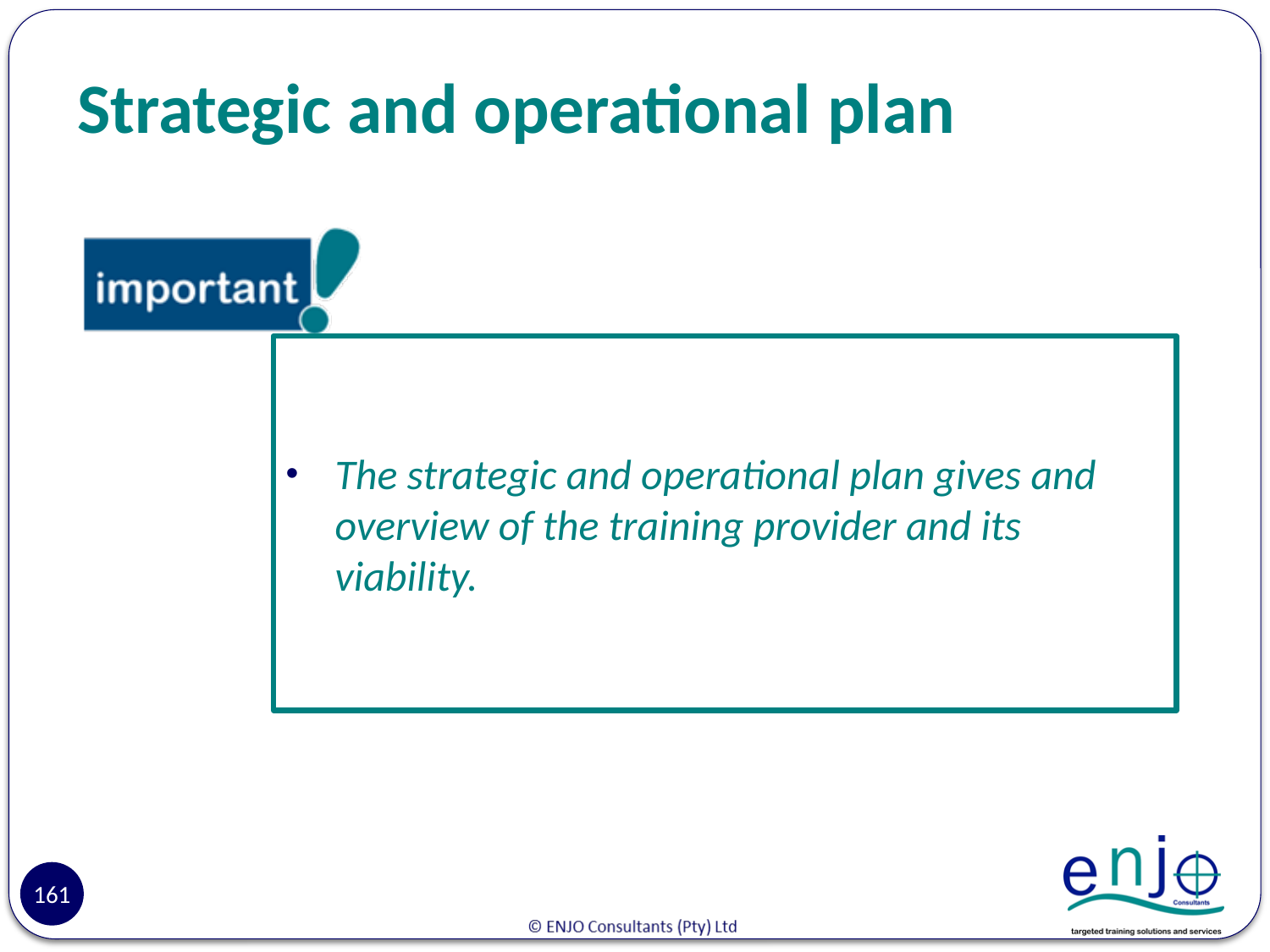

# Strategic and operational plan
The strategic and operational plan gives and overview of the training provider and its viability.
161